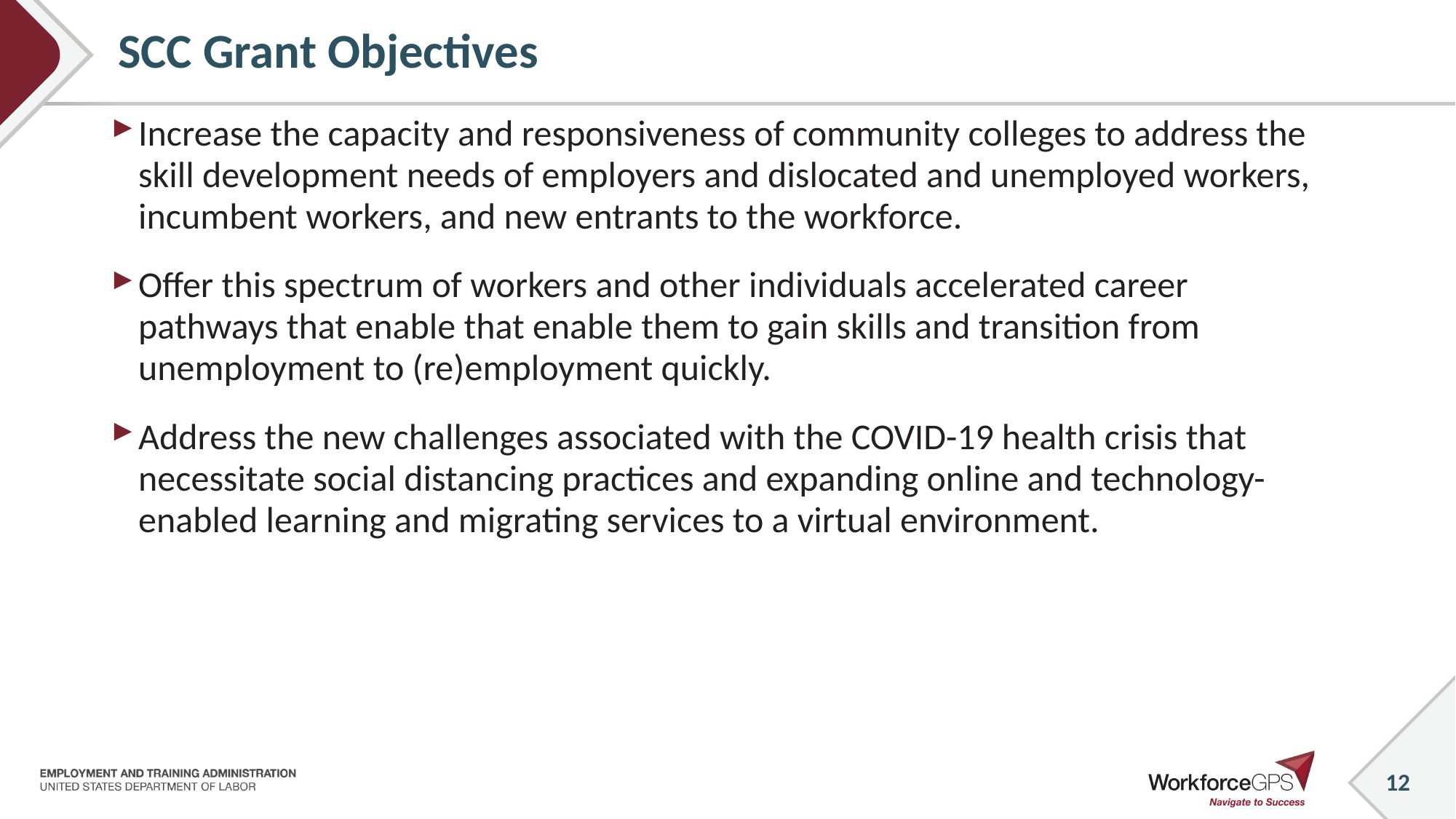

# SCC Grant Objectives
Increase the capacity and responsiveness of community colleges to address the skill development needs of employers and dislocated and unemployed workers, incumbent workers, and new entrants to the workforce.
Offer this spectrum of workers and other individuals accelerated career pathways that enable that enable them to gain skills and transition from unemployment to (re)employment quickly.
Address the new challenges associated with the COVID-19 health crisis that necessitate social distancing practices and expanding online and technology-enabled learning and migrating services to a virtual environment.

12